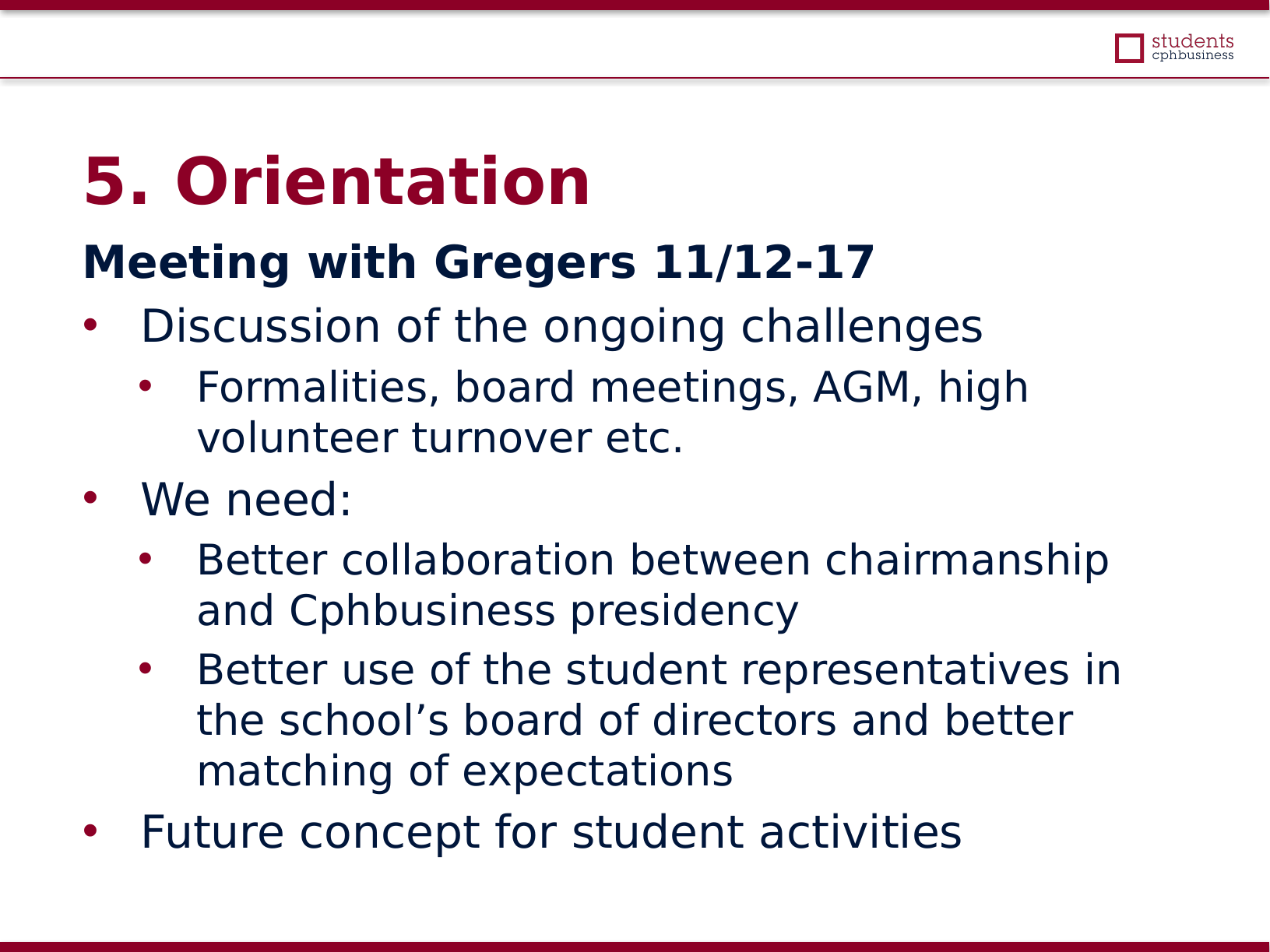

5. Orientation
Meeting with Gregers 11/12-17
Discussion of the ongoing challenges
Formalities, board meetings, AGM, high volunteer turnover etc.
We need:
Better collaboration between chairmanship and Cphbusiness presidency
Better use of the student representatives in the school’s board of directors and better matching of expectations
Future concept for student activities